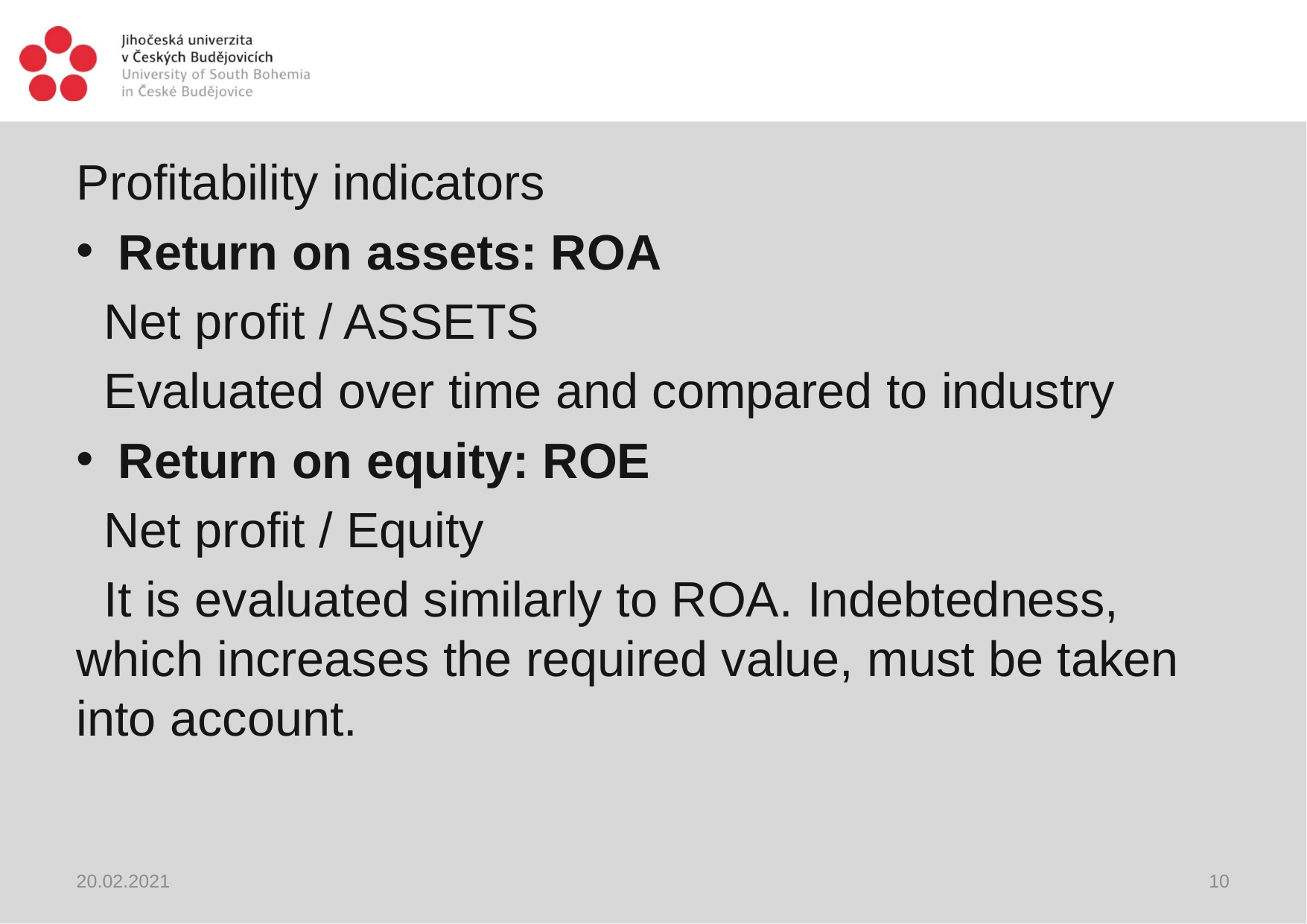

#
Profitability indicators
Return on assets: ROA
  Net profit / ASSETS
  Evaluated over time and compared to industry
Return on equity: ROE
  Net profit / Equity
  It is evaluated similarly to ROA. Indebtedness, which increases the required value, must be taken into account.
20.02.2021
10